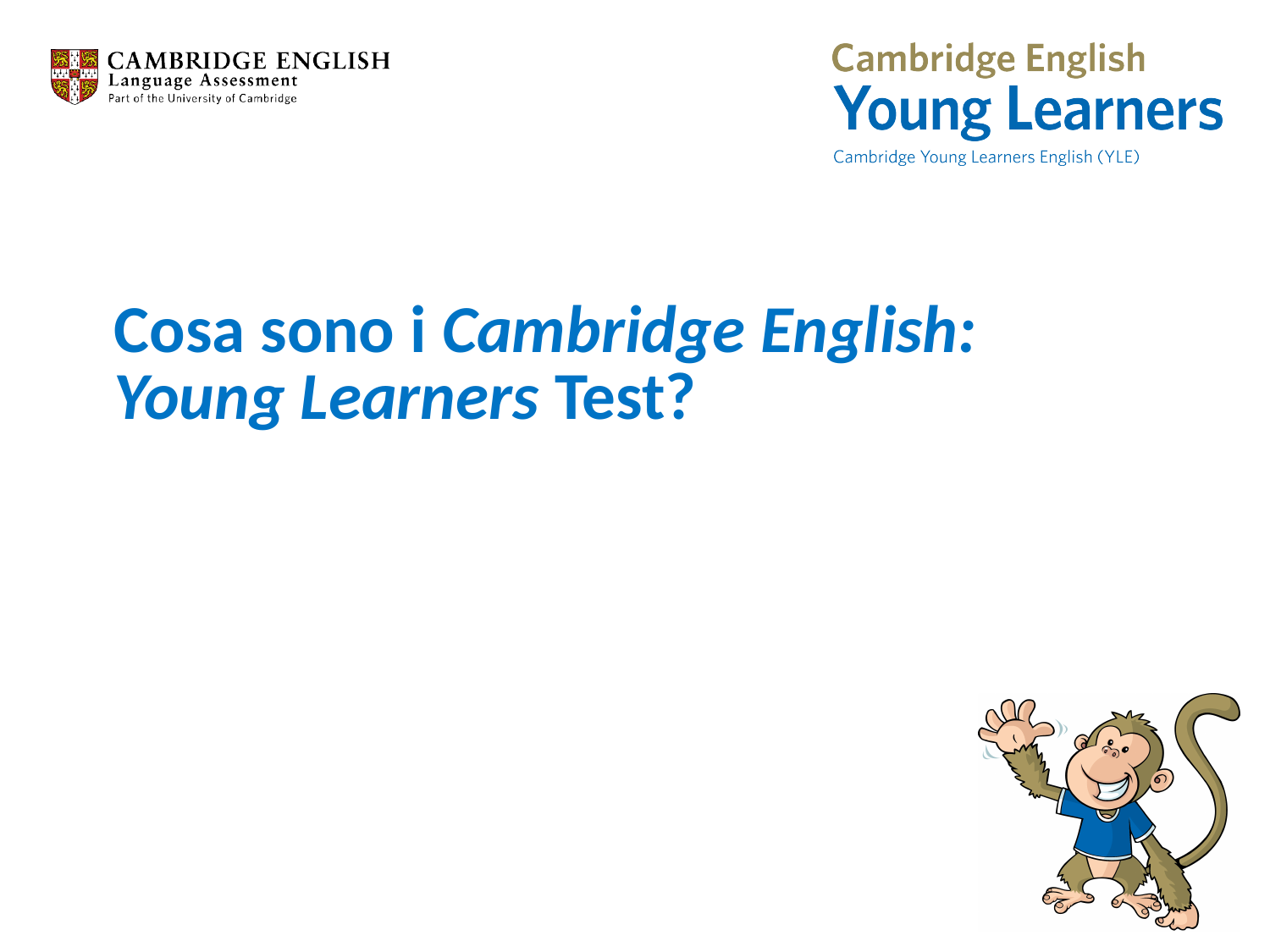

Cosa sono i Cambridge English:
Young Learners Test?